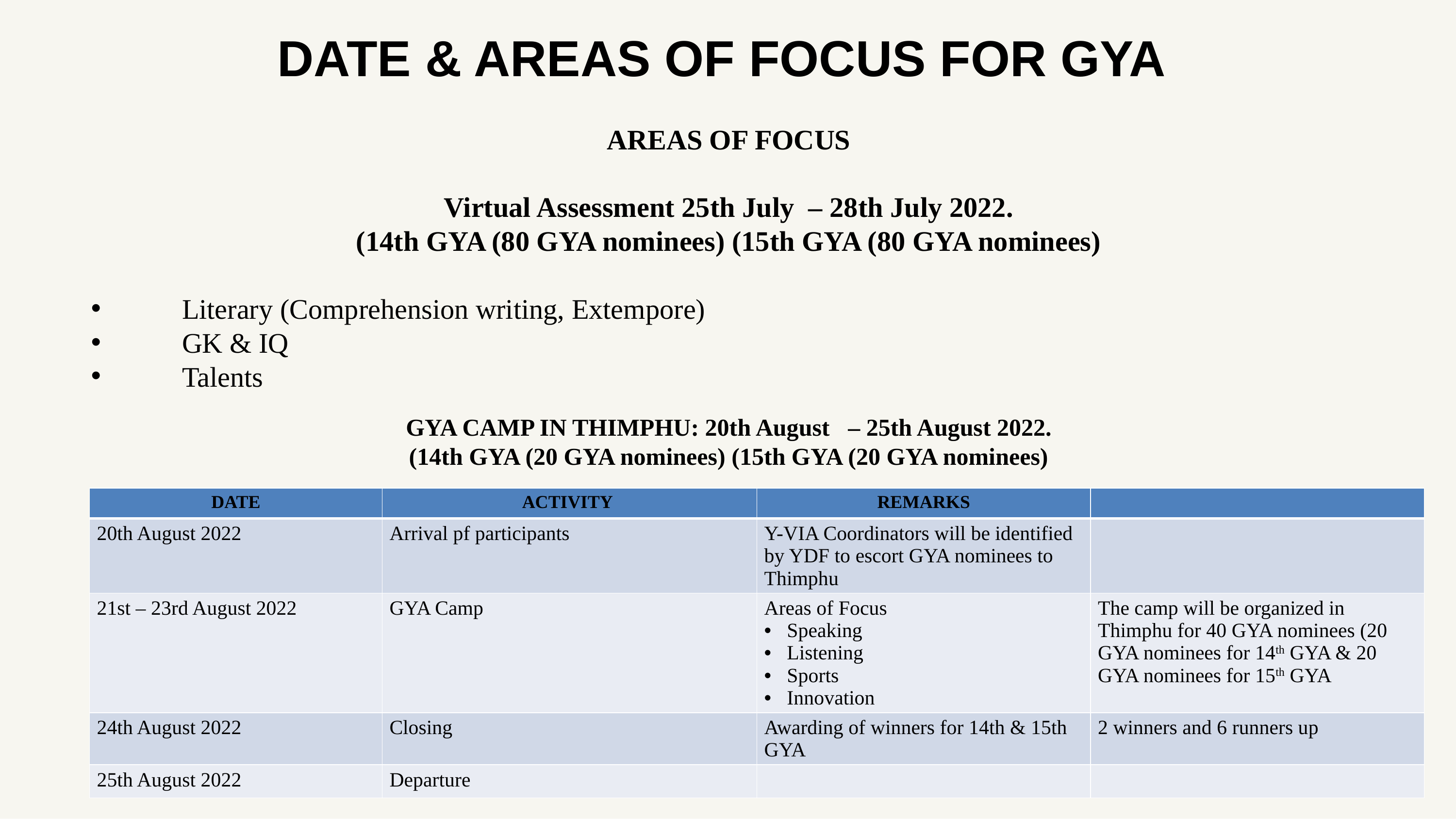

# DATE & AREAS OF FOCUS FOR GYA

AREAS OF FOCUS

Virtual Assessment 25th July  – 28th July 2022.
(14th GYA (80 GYA nominees) (15th GYA (80 GYA nominees)

Literary (Comprehension writing, Extempore)
GK & IQ
Talents

GYA CAMP IN THIMPHU: 20th August   – 25th August 2022.
(14th GYA (20 GYA nominees) (15th GYA (20 GYA nominees)

| DATE | ACTIVITY | REMARKS |  |
| --- | --- | --- | --- |
| 20th August 2022 | Arrival pf participants | Y-VIA Coordinators will be identified by YDF to escort GYA nominees to Thimphu |  |
| 21st – 23rd August 2022 | GYA Camp | Areas of Focus Speaking Listening Sports Innovation | The camp will be organized in Thimphu for 40 GYA nominees (20 GYA nominees for 14th GYA & 20 GYA nominees for 15th GYA |
| 24th August 2022 | Closing | Awarding of winners for 14th & 15th GYA | 2 winners and 6 runners up |
| 25th August 2022 | Departure |  |  |